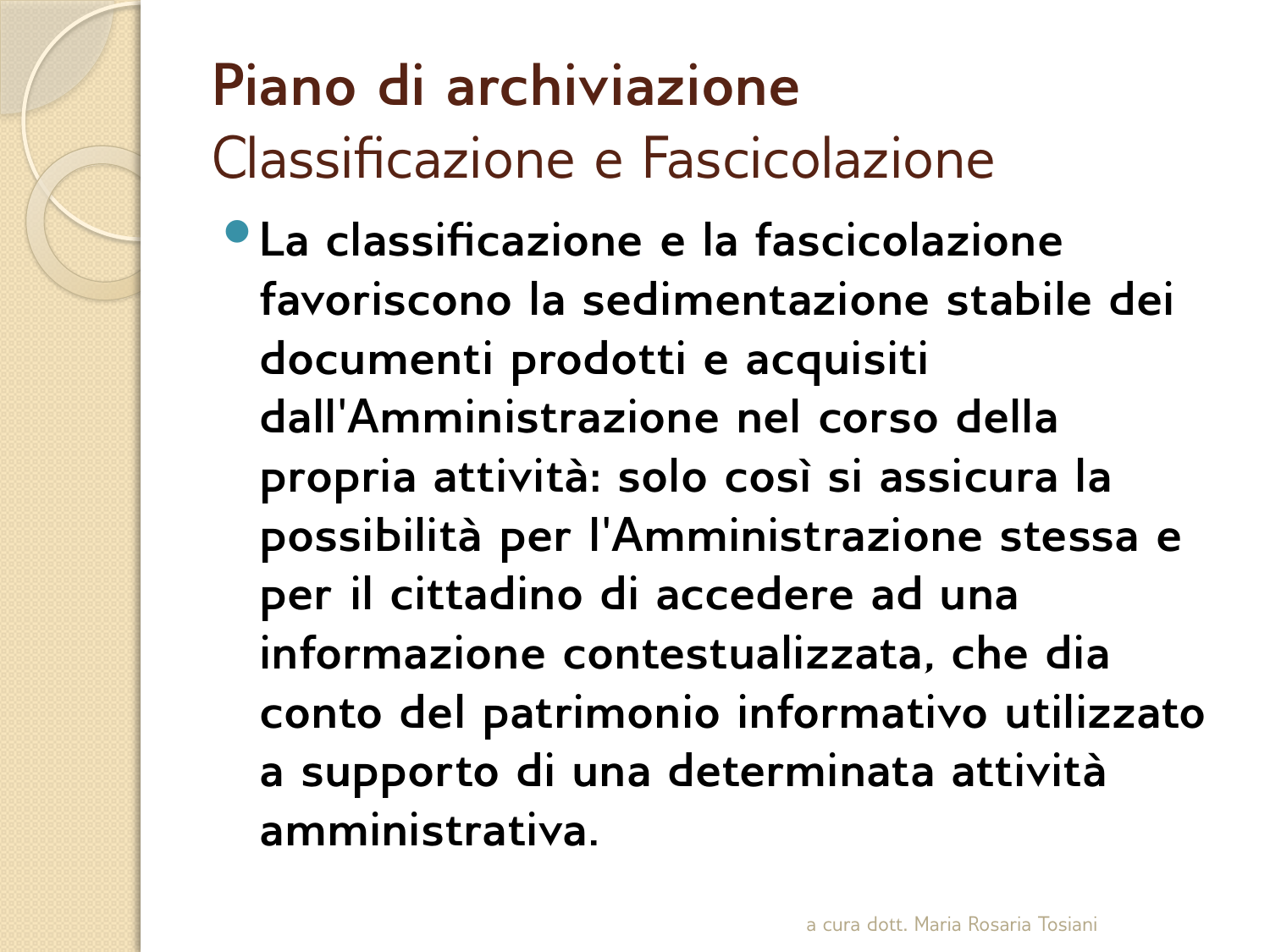

# Piano di archiviazione Classificazione e Fascicolazione
La classificazione e la fascicolazione favoriscono la sedimentazione stabile dei documenti prodotti e acquisiti dall'Amministrazione nel corso della propria attività: solo così si assicura la possibilità per l'Amministrazione stessa e per il cittadino di accedere ad una informazione contestualizzata, che dia conto del patrimonio informativo utilizzato a supporto di una determinata attività amministrativa.

a cura dott. Maria Rosaria Tosiani